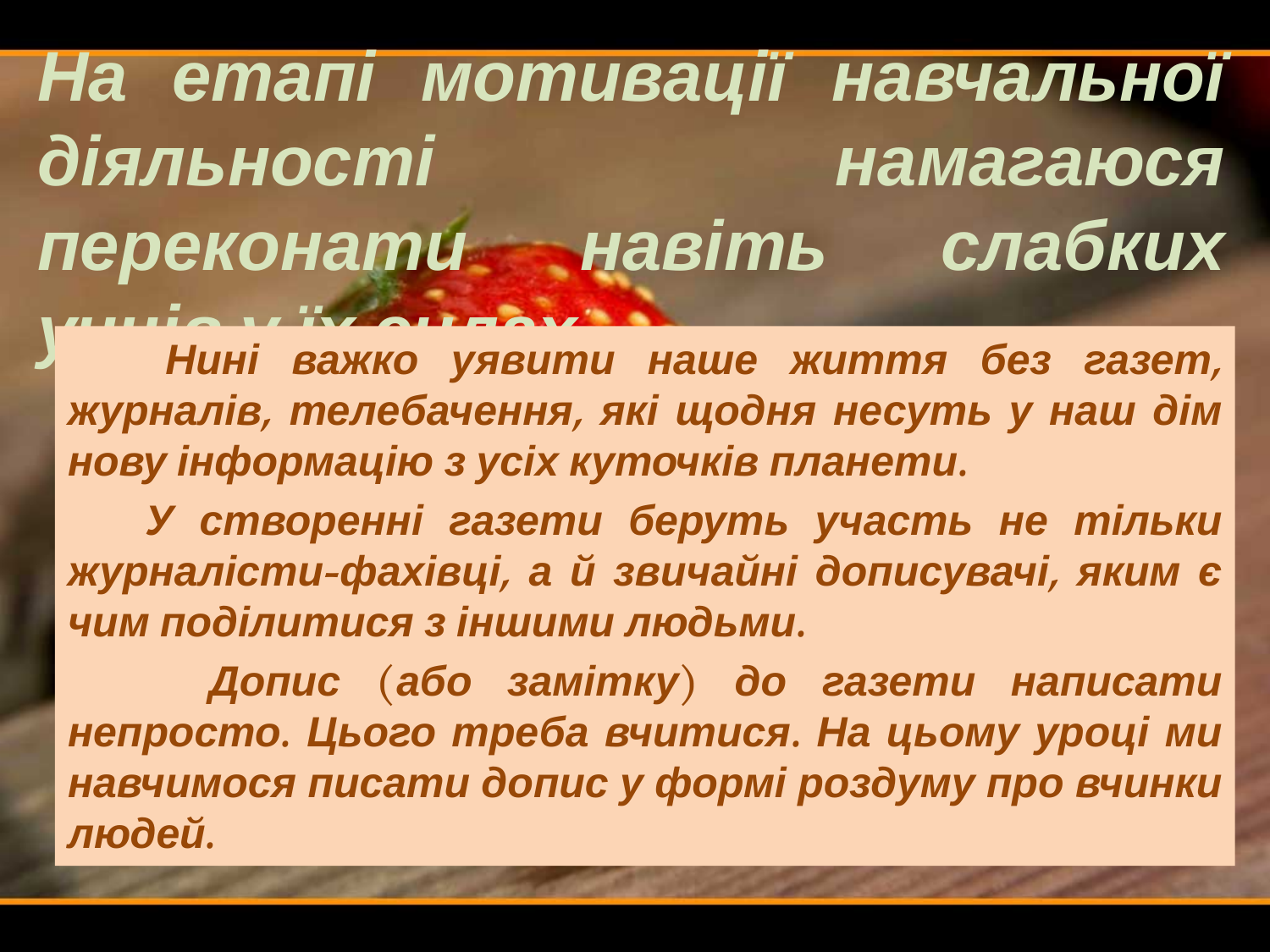

# На етапі мотивації навчальної діяльності намагаюся переконати навіть слабких учнів у їх силах.
   Нині важко уявити наше життя без газет, журналів, телебачення, які щодня несуть у наш дім нову інформацію з усіх куточків планети.
   У створенні газети беруть участь не тільки журналісти-фахівці, а й звичайні дописувачі, яким є чим поділитися з іншими людьми.
    Допис (або замітку) до газети написати непросто. Цього треба вчитися. На цьому уроці ми навчимося писати допис у формі роздуму про вчинки людей.